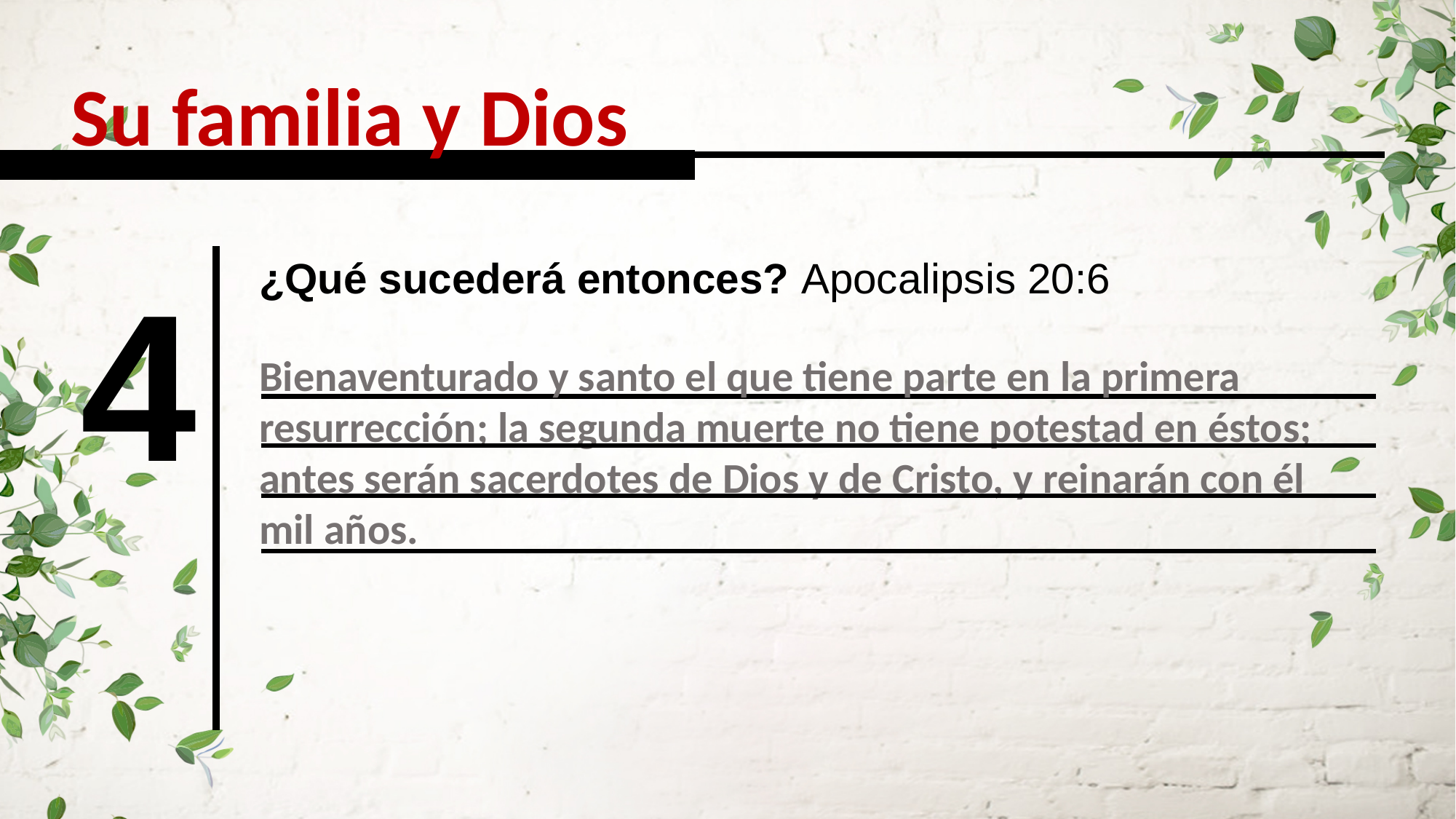

Su familia y Dios

4
¿Qué sucederá entonces? Apocalipsis 20:6
Bienaventurado y santo el que tiene parte en la primera resurrección; la segunda muerte no tiene potestad en éstos; antes serán sacerdotes de Dios y de Cristo, y reinarán con él mil años.